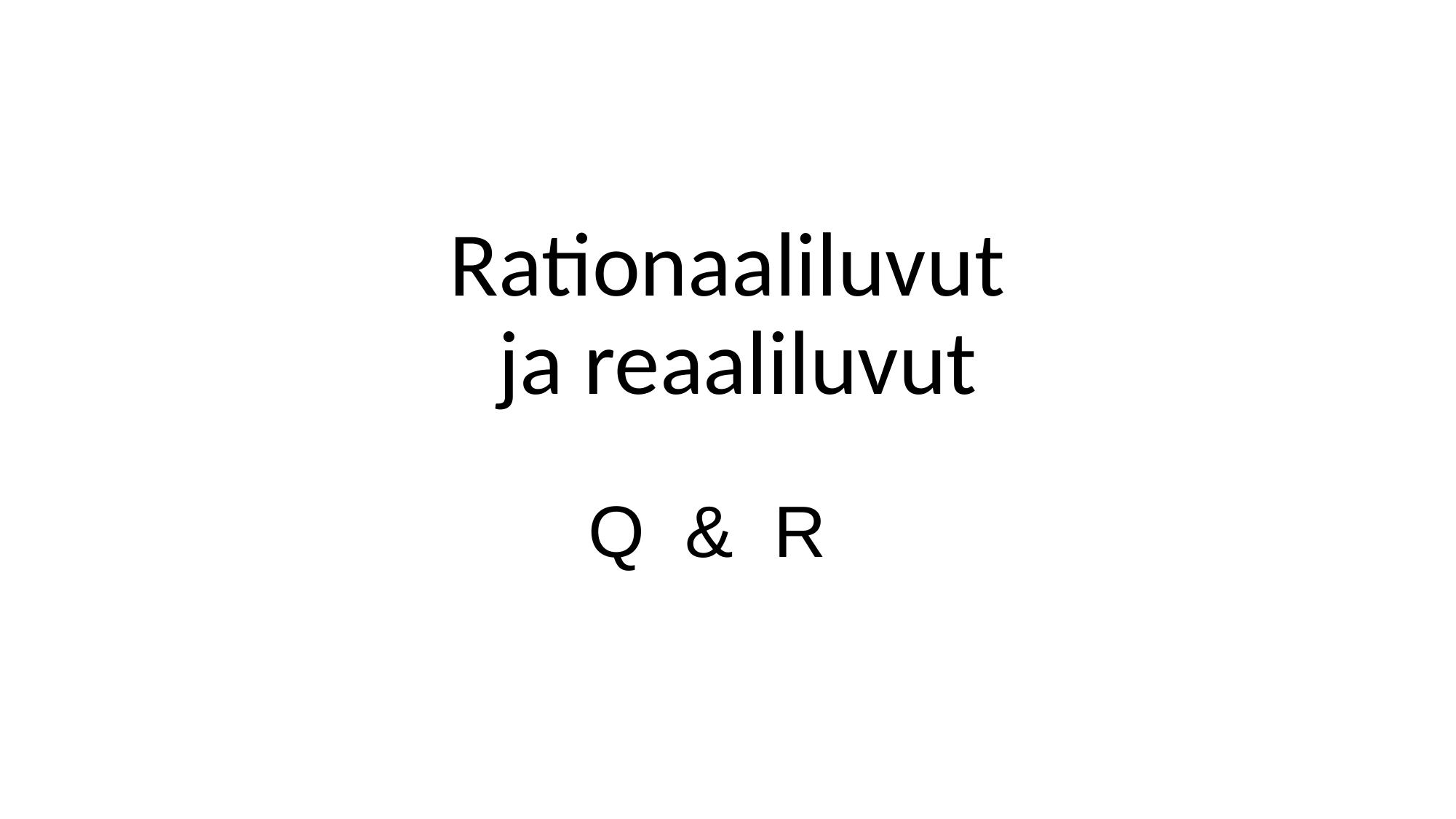

# Rationaaliluvut ja reaaliluvut

Q  &  R